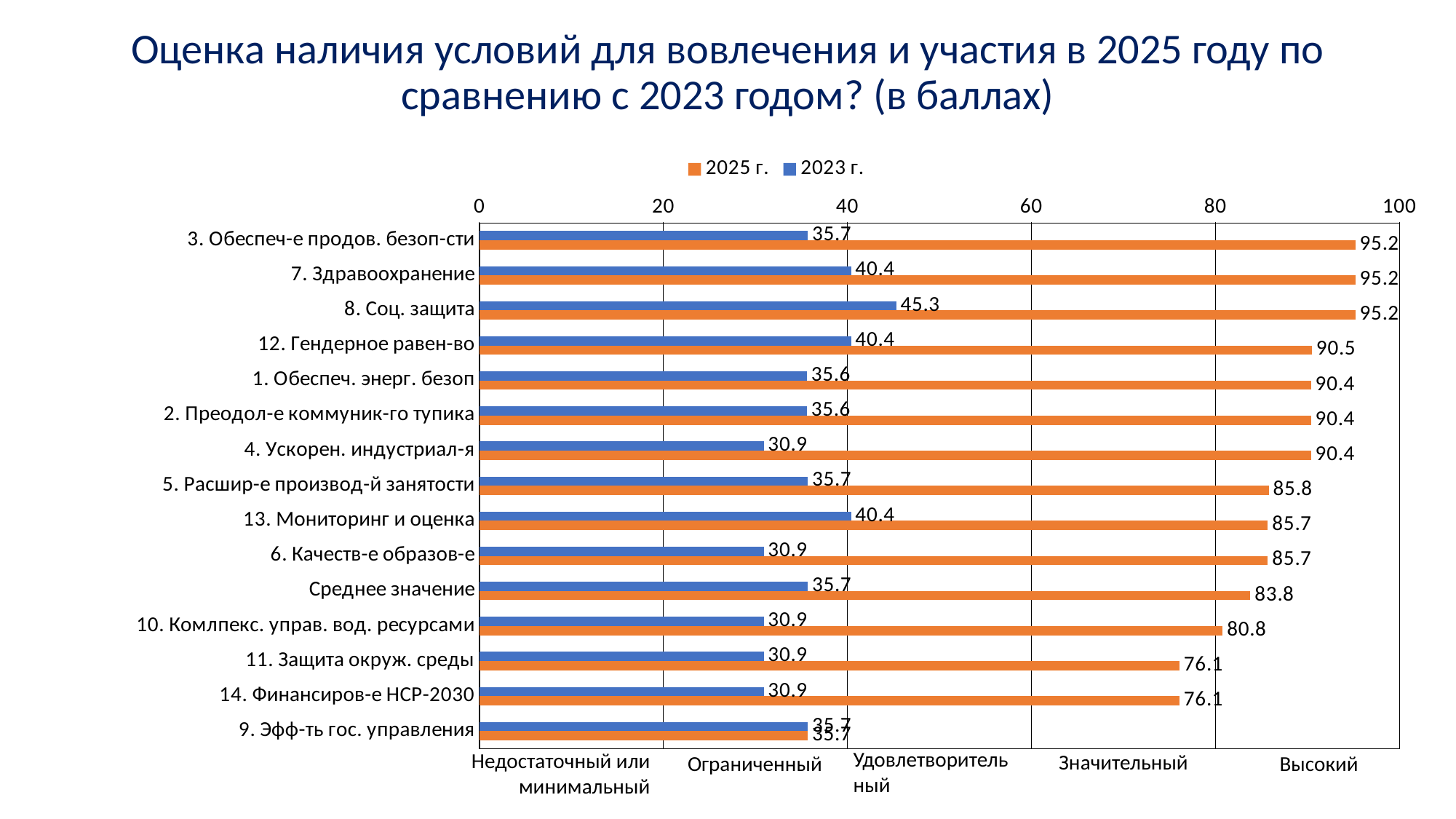

# Оценка наличия условий для вовлечения и участия в 2025 году по сравнению с 2023 годом? (в баллах)

### Chart

| Category | 2023 г. | 2025 г. |
|---|---|---|
| 3. Обеспеч-е продов. безоп-сти | 35.7 | 95.2 |
| 7. Здравоохранение | 40.4 | 95.2 |
| 8. Соц. защита | 45.3 | 95.2 |
| 12. Гендерное равен-во | 40.4 | 90.5 |
| 1. Обеспеч. энерг. безоп | 35.6 | 90.4 |
| 2. Преодол-е коммуник-го тупика | 35.6 | 90.4 |
| 4. Ускорен. индустриал-я | 30.9 | 90.4 |
| 5. Расшир-е производ-й занятости | 35.7 | 85.8 |
| 13. Мониторинг и оценка | 40.4 | 85.7 |
| 6. Качеств-е образов-е | 30.9 | 85.7 |
| Среднее значение | 35.7 | 83.8 |
| 10. Комлпекс. управ. вод. ресурсами | 30.9 | 80.8 |
| 11. Защита окруж. среды | 30.9 | 76.1 |
| 14. Финансиров-е НСР-2030 | 30.9 | 76.1 |
| 9. Эфф-ть гос. управления | 35.7 | 35.7 |
Значительный
Недостаточный или минимальный
Удовлетворительный
Высокий
Ограниченный